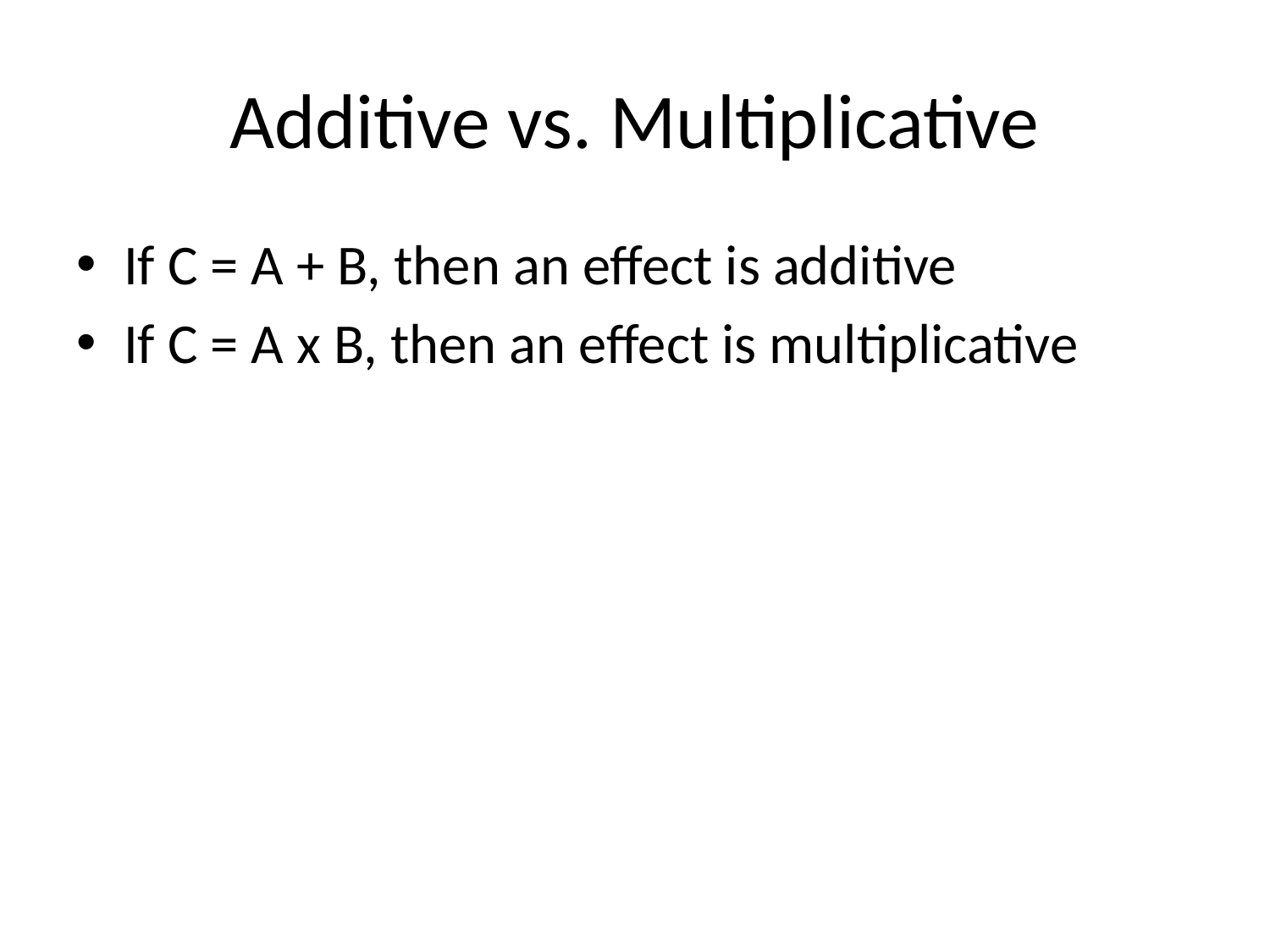

# Additive vs. Multiplicative
If C = A + B, then an effect is additive
If C = A x B, then an effect is multiplicative